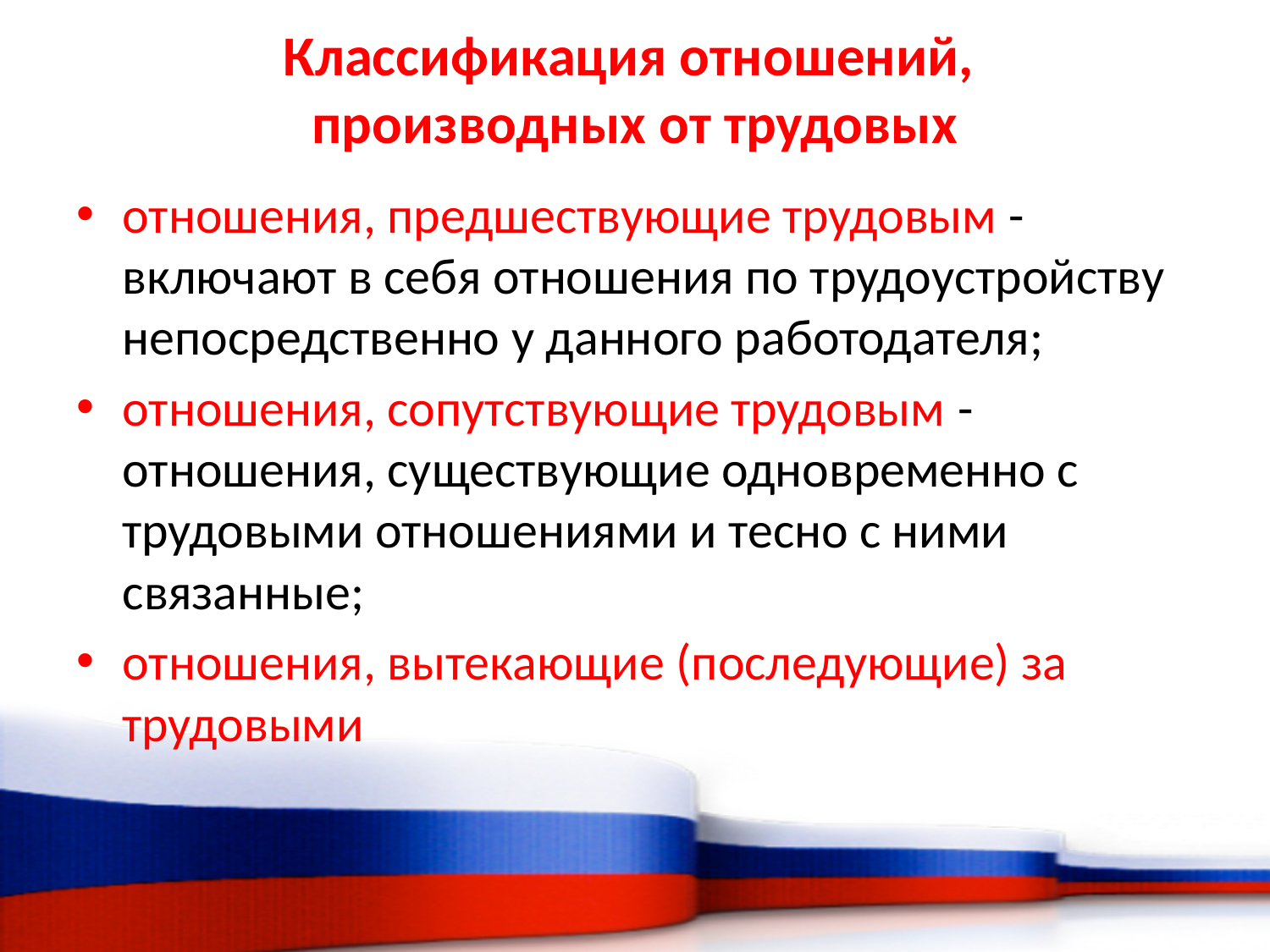

# Классификация отношений, производных от трудовых
отношения, предшествующие трудовым - включают в себя отношения по трудоустройству непосредственно у данного работодателя;
отношения, сопутствующие трудовым - отношения, существующие одновременно с трудовыми отношениями и тесно с ними связанные;
отношения, вытекающие (последующие) за трудовыми